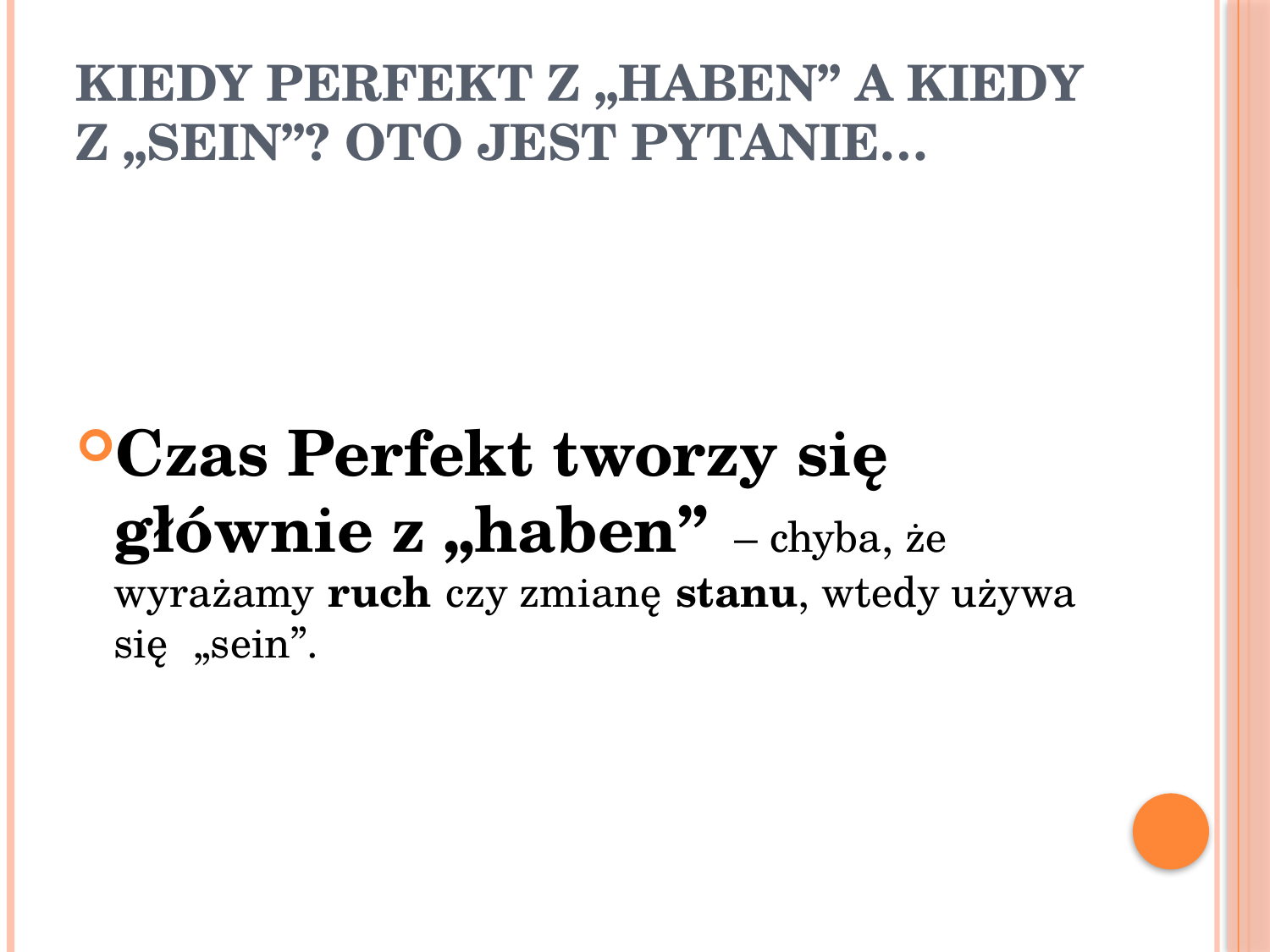

# KIEDY Perfekt z „haben” a kiedy z „sein”? Oto jest pytanie…

Czas Perfekt tworzy się głównie z „haben”  – chyba, że wyrażamy ruch czy zmianę stanu, wtedy używa się  „sein”.